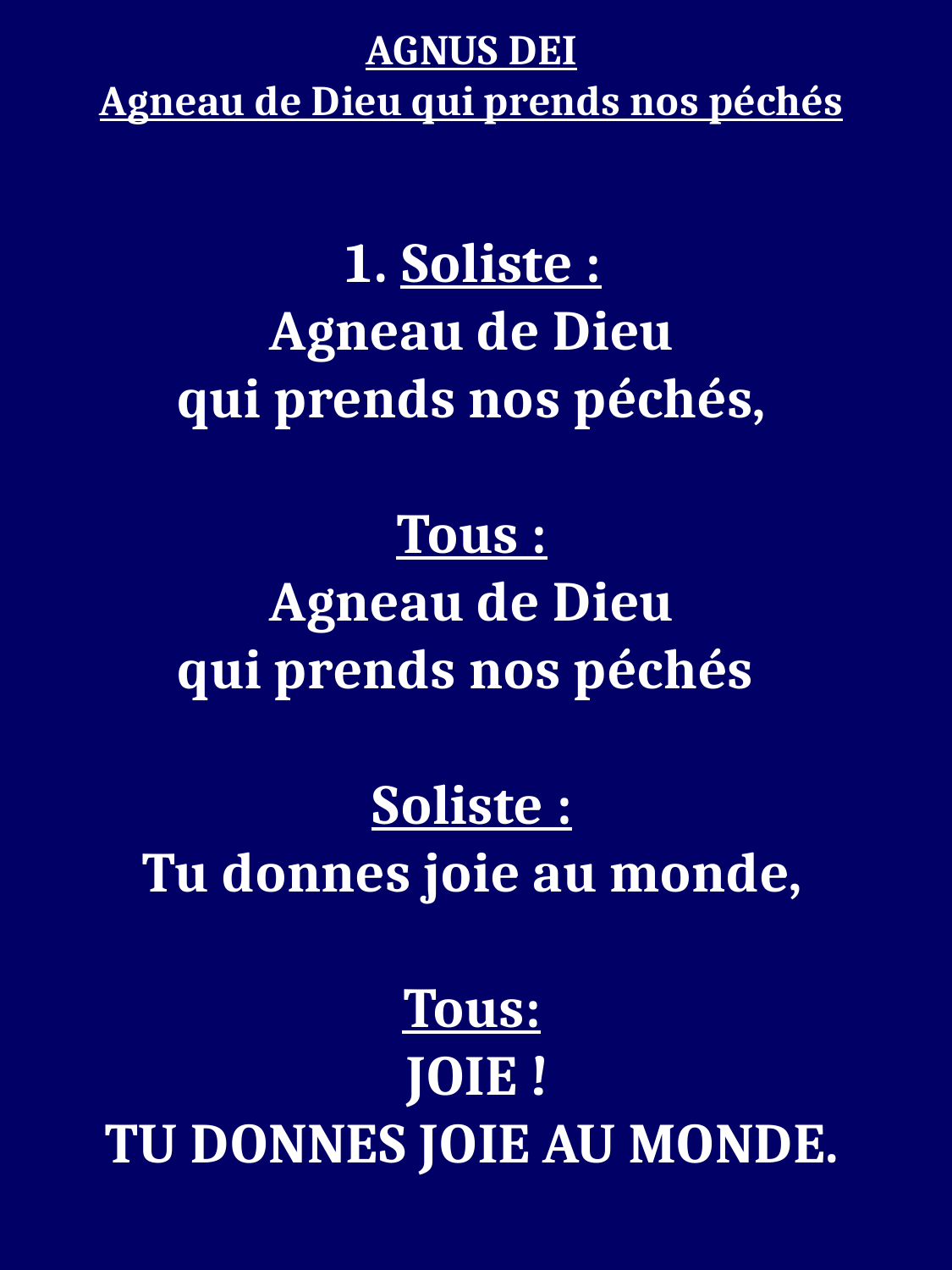

AGNUS DEI
Agneau de Dieu qui prends nos péchés

1. Soliste :
Agneau de Dieu
qui prends nos péchés,

Tous :
Agneau de Dieu
qui prends nos péchés

Soliste :
Tu donnes joie au monde,

Tous:
 JOIE !
TU DONNES JOIE AU MONDE.

.